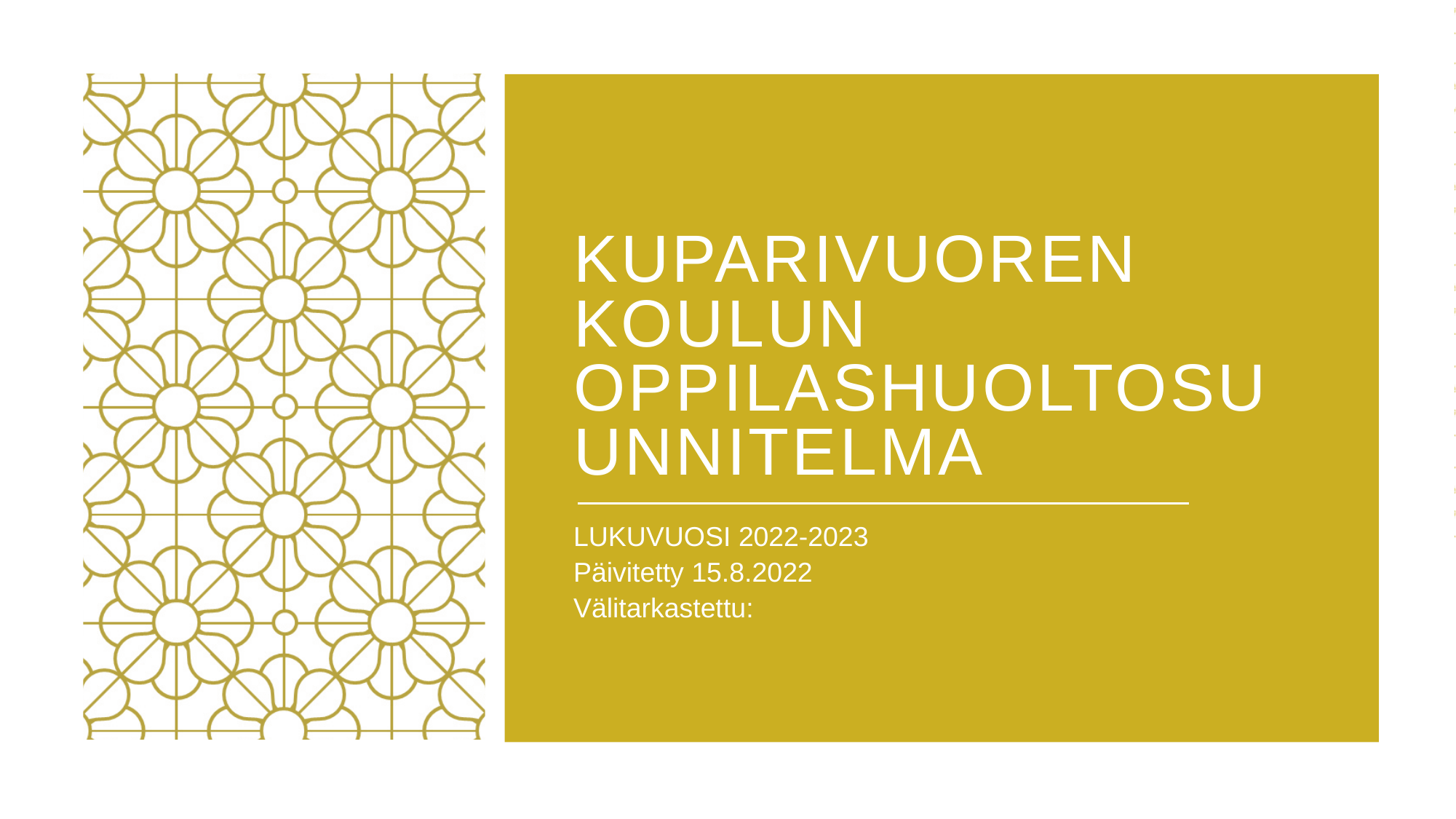

# Kuparivuoren KOULUN OPPILASHUOLTosuunnitelma
LUKUVUOSI 2022-2023
Päivitetty 15.8.2022
Välitarkastettu: